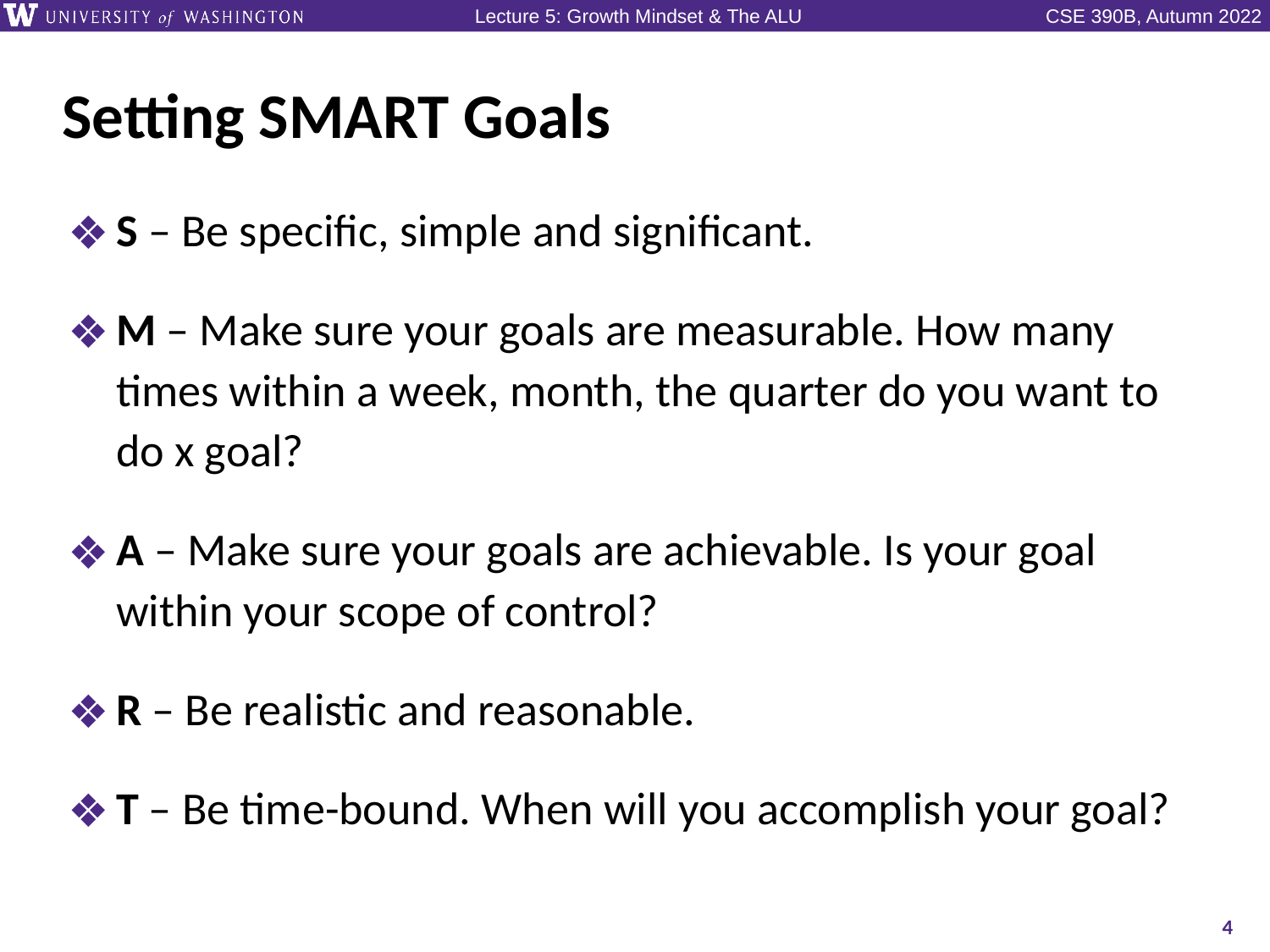

# Setting SMART Goals
S – Be specific, simple and significant.

M – Make sure your goals are measurable. How many times within a week, month, the quarter do you want to do x goal?

A – Make sure your goals are achievable. Is your goal within your scope of control?

R – Be realistic and reasonable.

T – Be time-bound. When will you accomplish your goal?
4